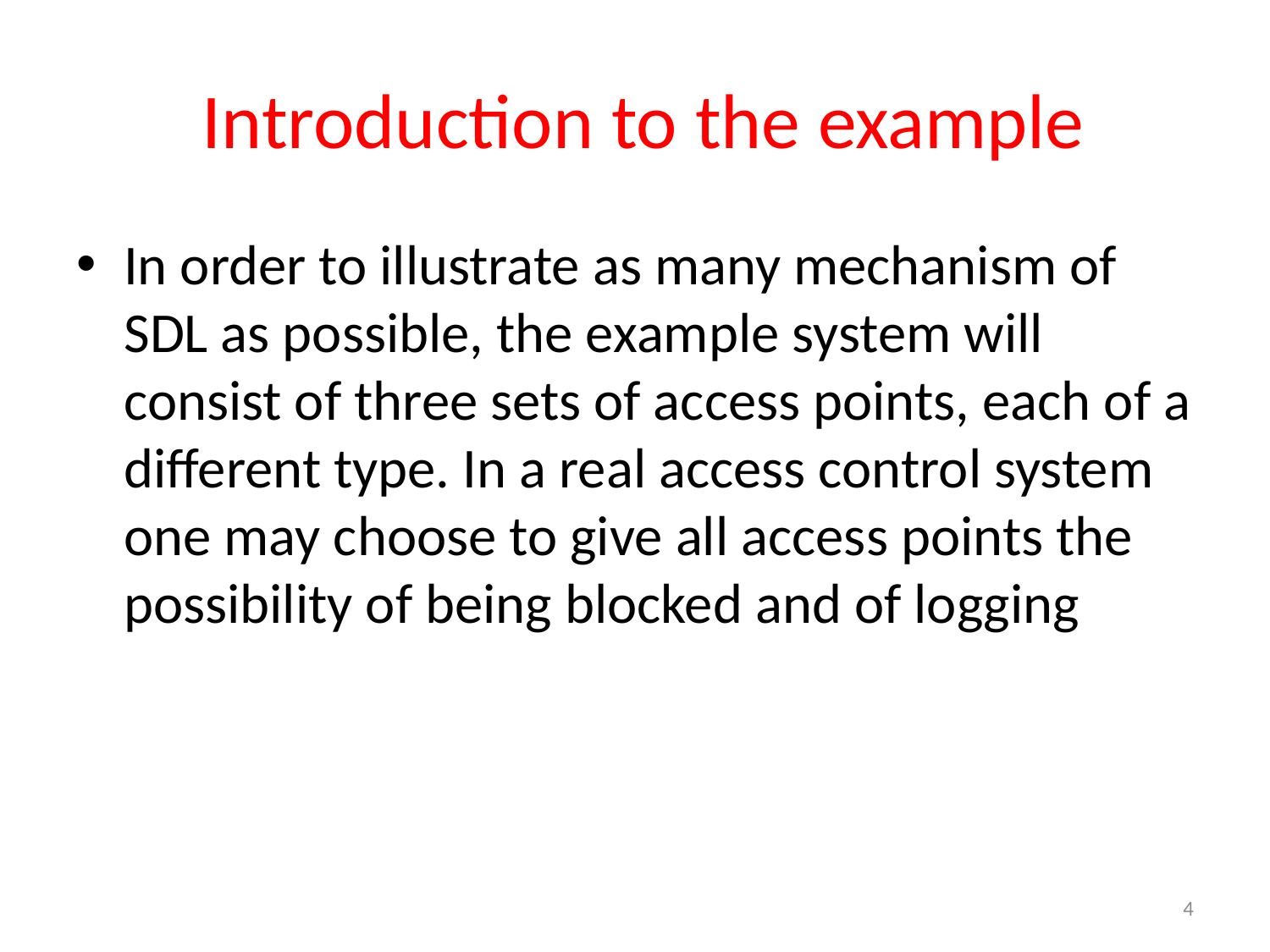

# Introduction to the example
In order to illustrate as many mechanism of SDL as possible, the example system will consist of three sets of access points, each of a different type. In a real access control system one may choose to give all access points the possibility of being blocked and of logging
4